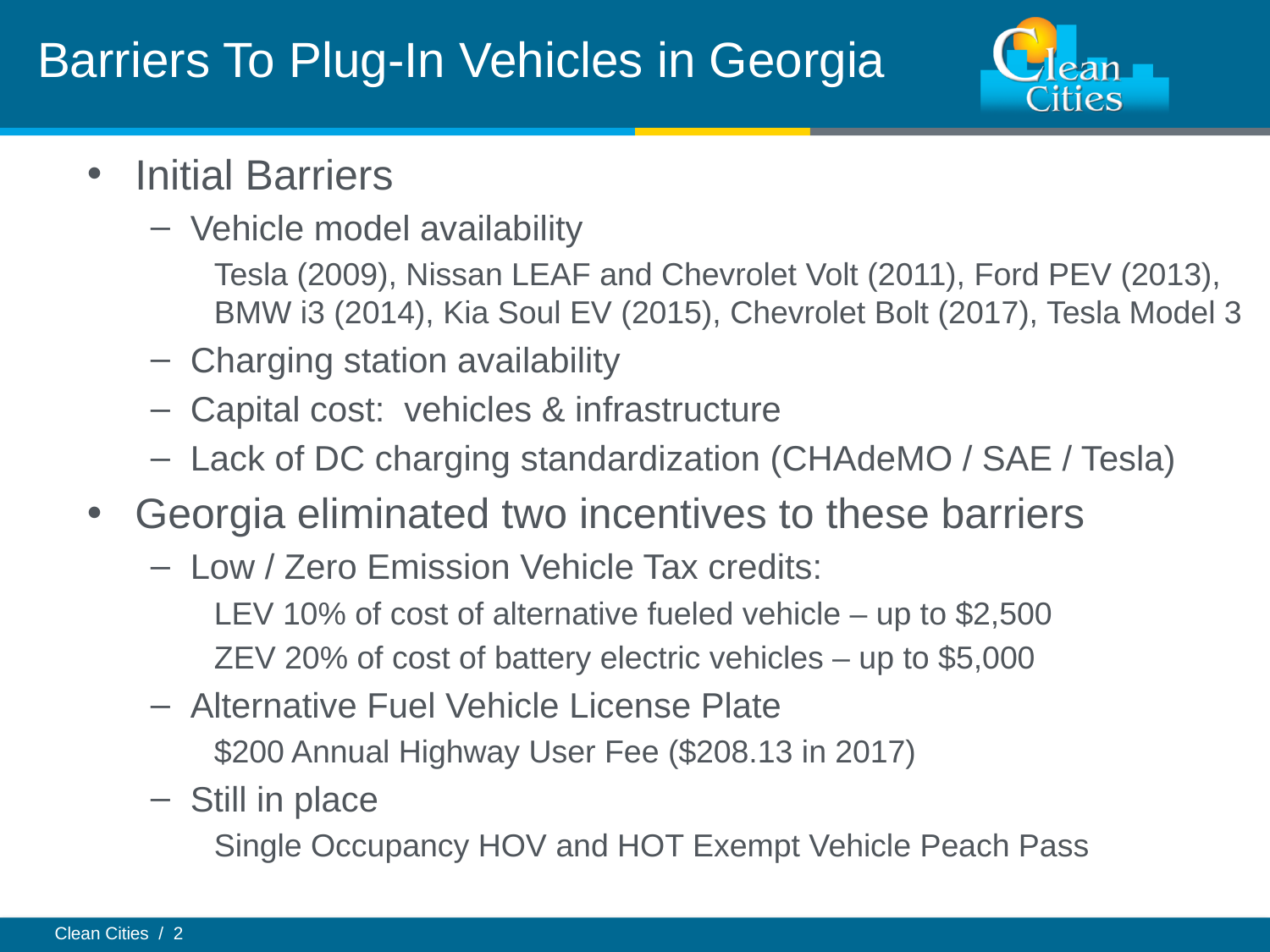

# Barriers To Plug-In Vehicles in Georgia
Initial Barriers
Vehicle model availability
Tesla (2009), Nissan LEAF and Chevrolet Volt (2011), Ford PEV (2013), BMW i3 (2014), Kia Soul EV (2015), Chevrolet Bolt (2017), Tesla Model 3
Charging station availability
Capital cost:  vehicles & infrastructure
Lack of DC charging standardization (CHAdeMO / SAE / Tesla)
Georgia eliminated two incentives to these barriers
Low / Zero Emission Vehicle Tax credits:
LEV 10% of cost of alternative fueled vehicle – up to $2,500
ZEV 20% of cost of battery electric vehicles – up to $5,000
Alternative Fuel Vehicle License Plate
$200 Annual Highway User Fee ($208.13 in 2017)
Still in place
Single Occupancy HOV and HOT Exempt Vehicle Peach Pass